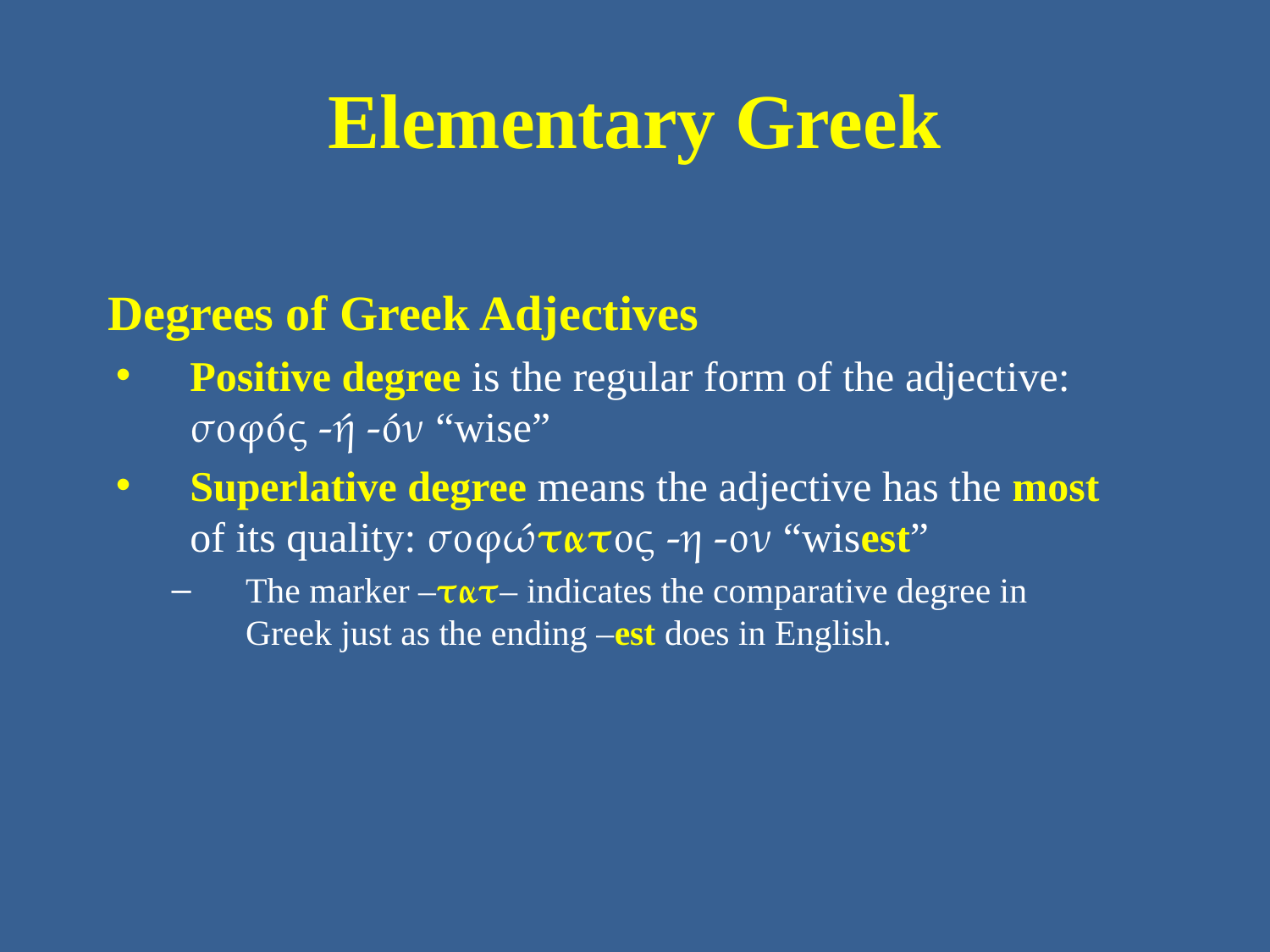

# Elementary Greek
Degrees of Greek Adjectives
Positive degree is the regular form of the adjective: σοφός -ή -όν “wise”
Superlative degree means the adjective has the most of its quality: σοφώτατος -η -ον “wisest”
The marker –τατ– indicates the comparative degree in Greek just as the ending –est does in English.